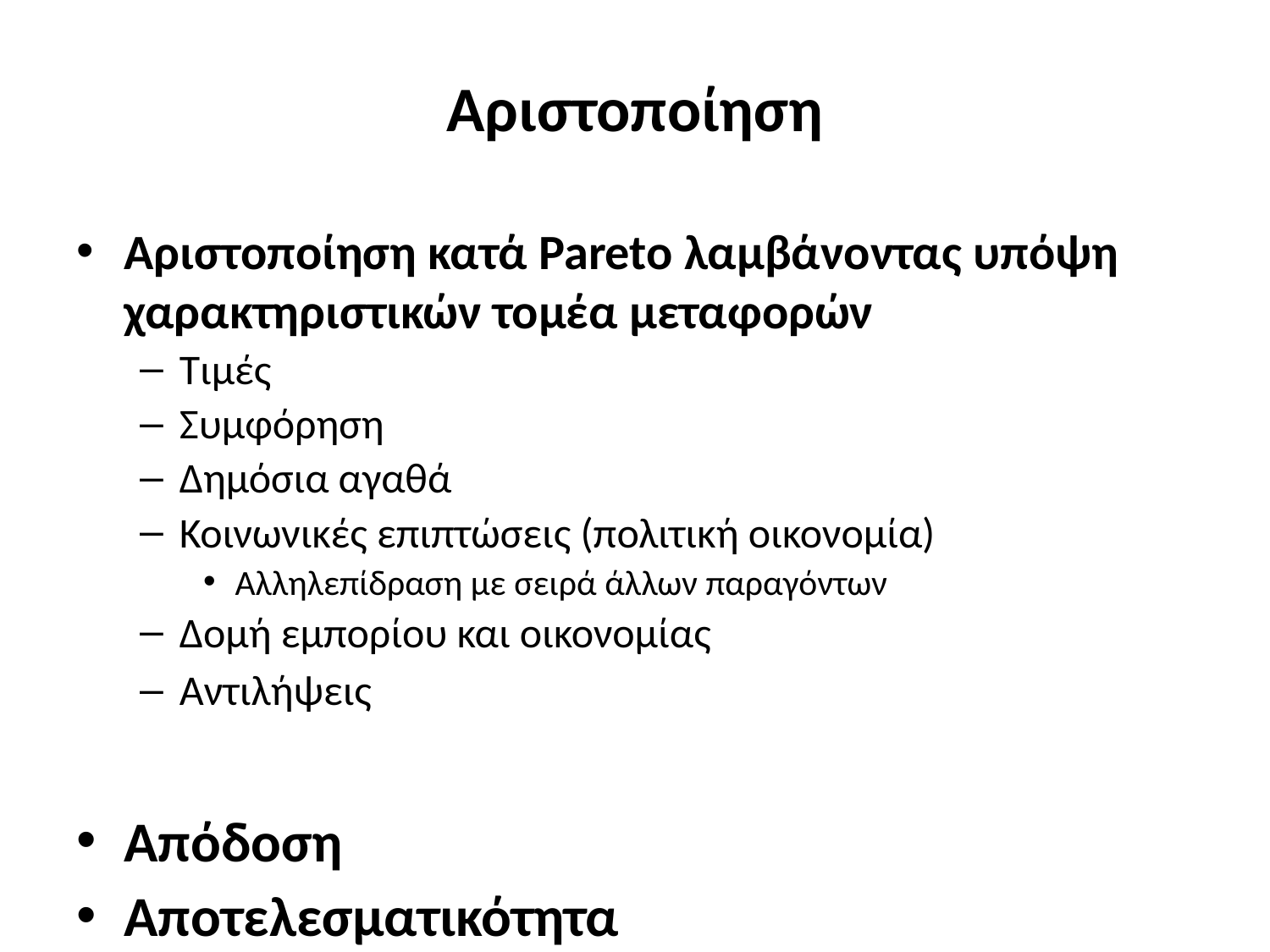

# Αριστοποίηση

Αριστοποίηση κατά Pareto λαμβάνοντας υπόψη χαρακτηριστικών τομέα μεταφορών
Τιμές
Συμφόρηση
Δημόσια αγαθά
Κοινωνικές επιπτώσεις (πολιτική οικονομία)
Αλληλεπίδραση με σειρά άλλων παραγόντων
Δομή εμπορίου και οικονομίας
Αντιλήψεις

Απόδοση
Αποτελεσματικότητα